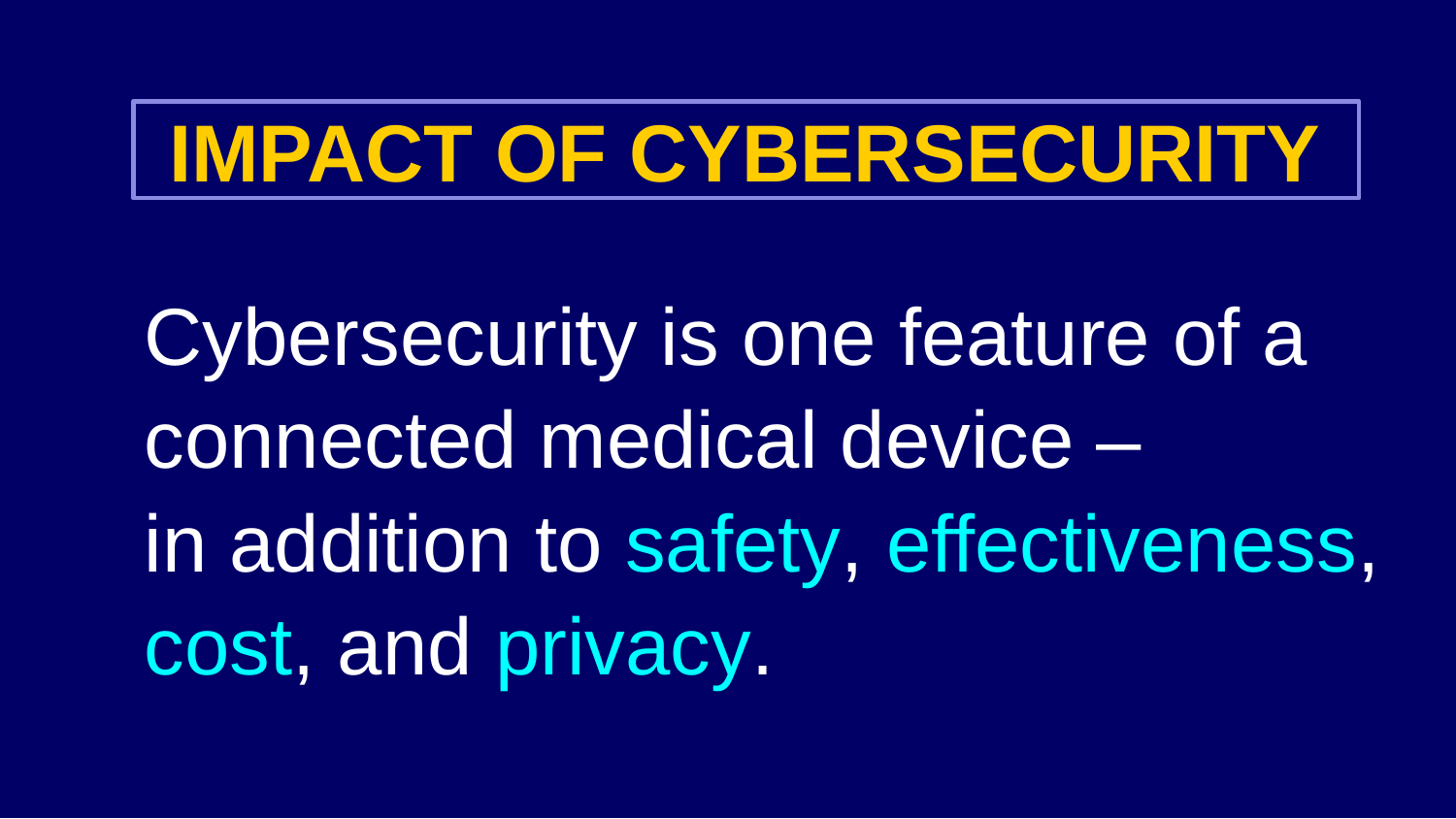

Cybersecurity is one feature of a
connected medical device –
in addition to safety, effectiveness,
cost, and privacy.

 IMPACT OF CYBERSECURITY